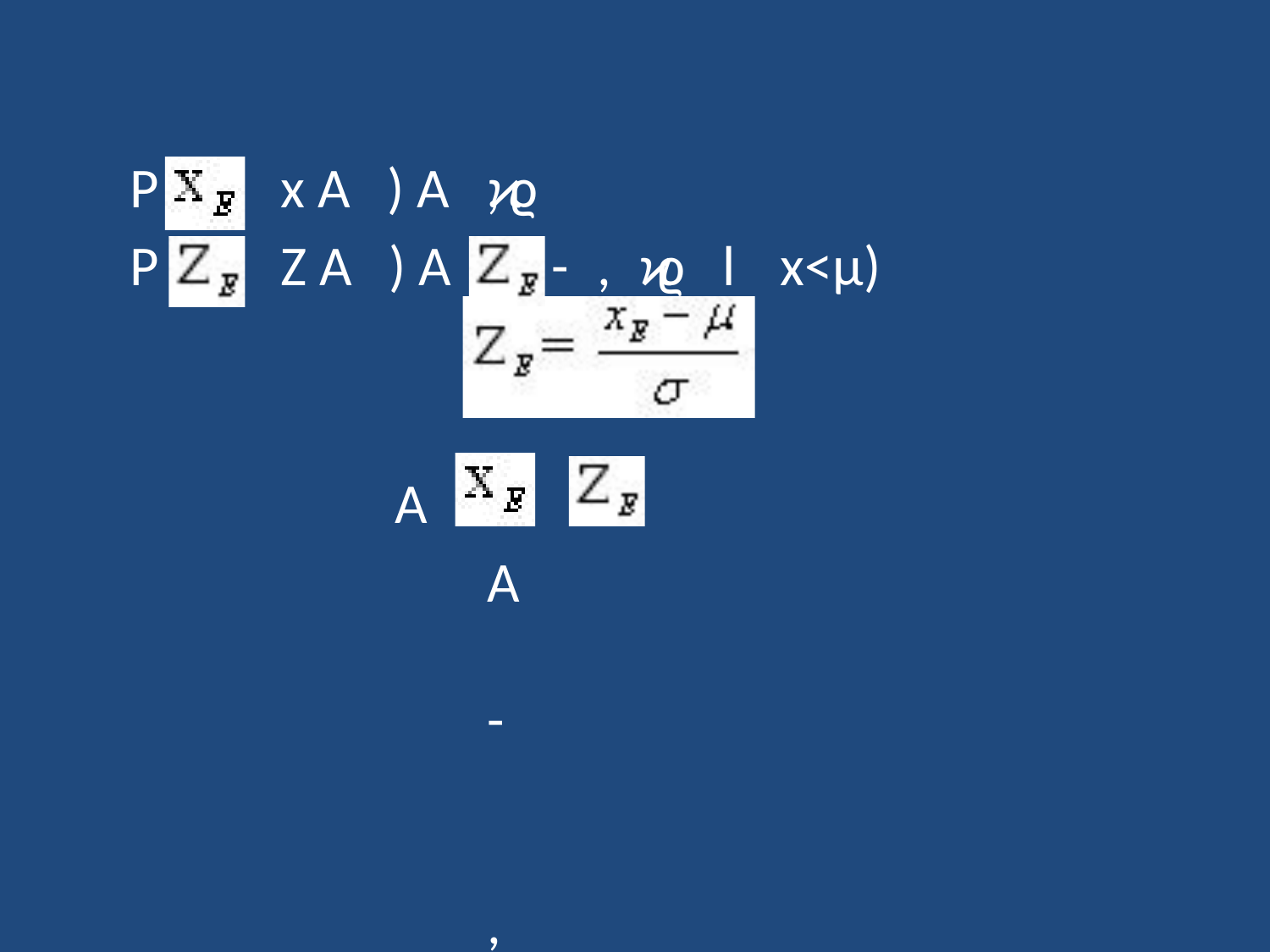

P         x A  ) A  ,ϰϱ
P         Z A  ) A       -  ,  ϰϱ    l x<μ)
A
A -  ,  ϰϱ).7 A 7ϰ
A     ,ϰ8ϱ
A

A

A

.σ

A μ